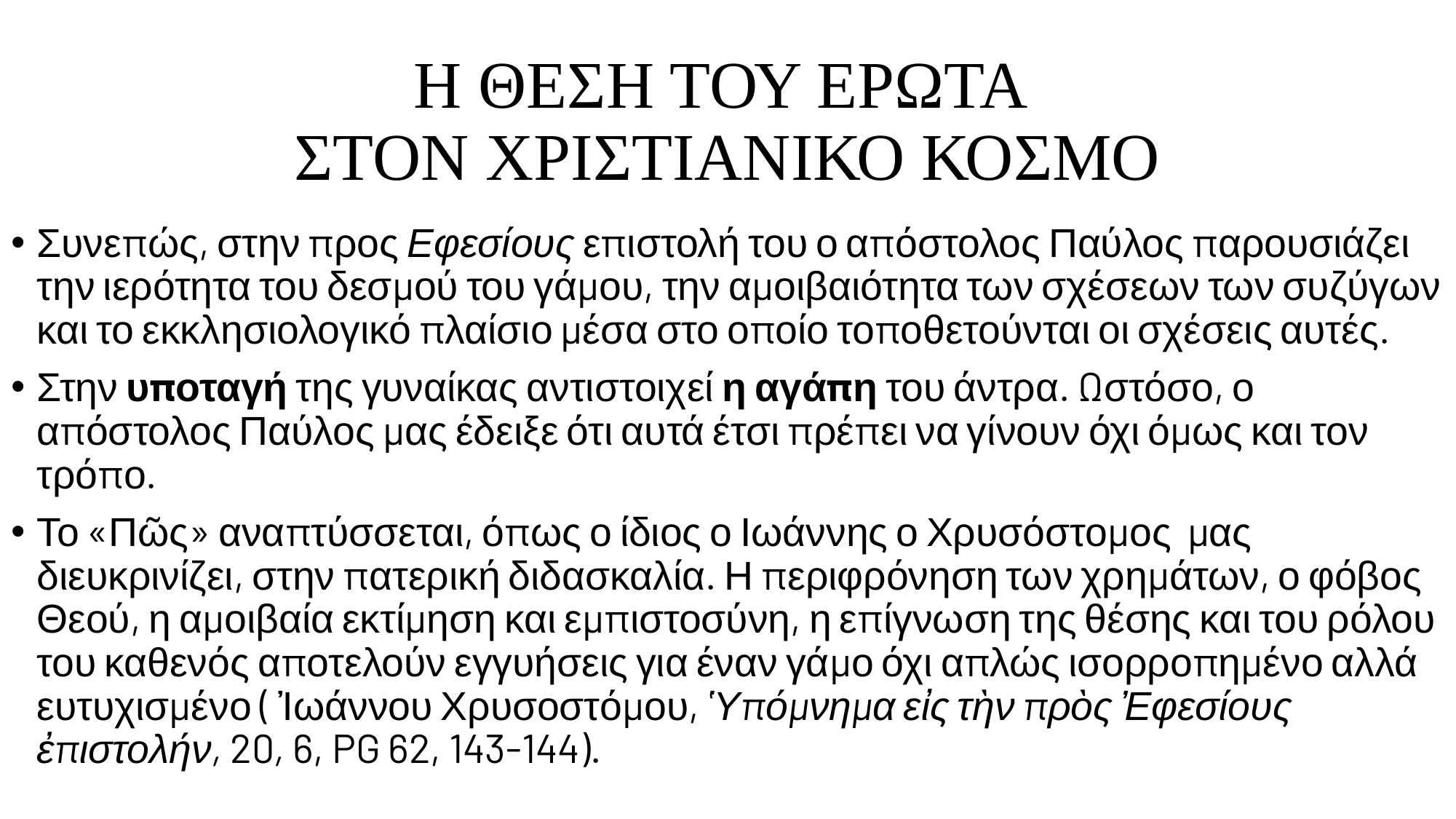

# Η ΘΕΣΗ ΤΟΥ ΕΡΩΤΑ ΣΤΟΝ ΧΡΙΣΤΙΑΝΙΚΟ ΚΟΣΜΟ
Συνεπώς, στην προς Εφεσίους επιστολή του ο απόστολος Παύλος παρουσιάζει την ιερότητα του δεσμού του γάμου, την αμοιβαιότητα των σχέσεων των συζύγων και το εκκλησιολογικό πλαίσιο μέσα στο οποίο τοποθετούνται οι σχέσεις αυτές.
Στην υποταγή της γυναίκας αντιστοιχεί η αγάπη του άντρα. Ωστόσο, ο απόστολος Παύλος μας έδειξε ότι αυτά έτσι πρέπει να γίνουν όχι όμως και τον τρόπο.
Το «Πῶς» αναπτύσσεται, όπως ο ίδιος ο Ιωάννης ο Χρυσόστομος  μας διευκρινίζει, στην πατερική διδασκαλία. Η περιφρόνηση των χρημάτων, ο φόβος Θεού, η αμοιβαία εκτίμηση και εμπιστοσύνη, η επίγνωση της θέσης και του ρόλου του καθενός αποτελούν εγγυήσεις για έναν γάμο όχι απλώς ισορροπημένο αλλά ευτυχισμένο ( Ἰωάννου Χρυσοστόμου, Ὑπόμνημα εἰς τὴν πρὸς Ἐφεσίους ἐπιστολήν, 20, 6, PG 62, 143-144).